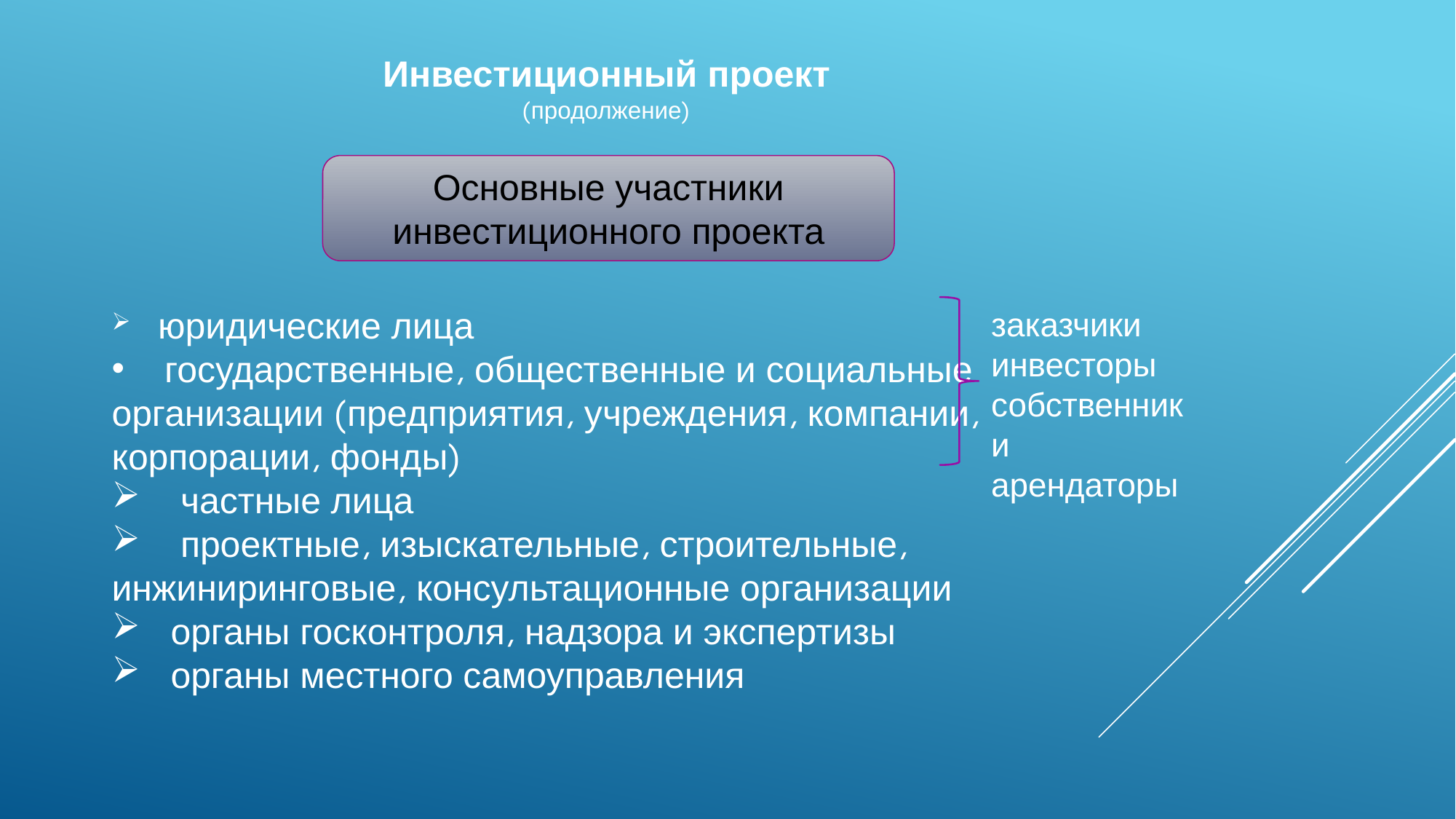

Инвестиционный проект
(продолжение)
Основные участники инвестиционного проекта
    юридические лица
    государственные, общественные и социальные организации (предприятия, учреждения, компании, корпорации, фонды)
    частные лица
    проектные, изыскательные, строительные, инжиниринговые, консультационные организации
   органы госконтроля, надзора и экспертизы
   органы местного самоуправления

заказчики
инвесторы
собственники
арендаторы